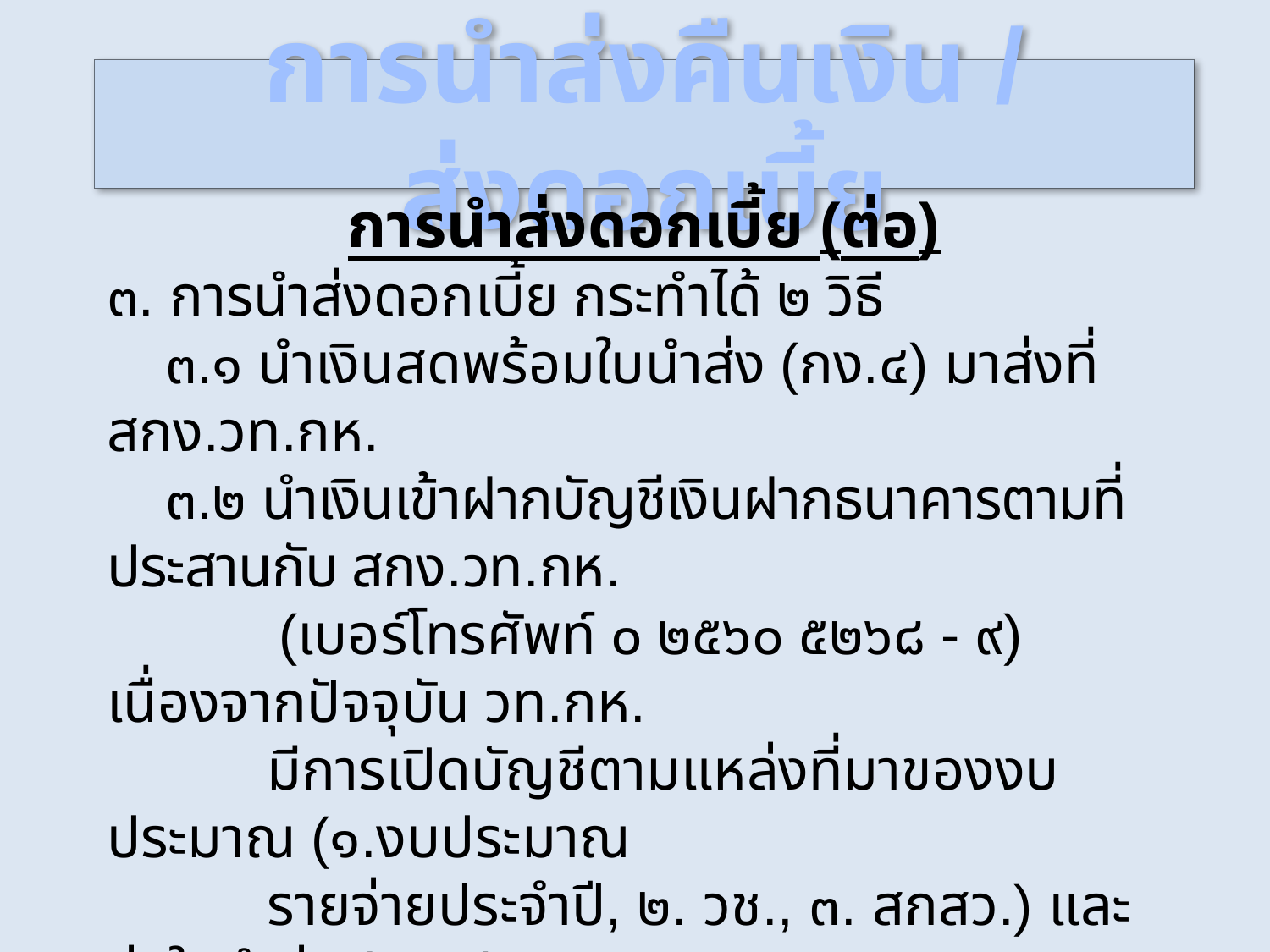

# การนำส่งคืนเงิน / ส่งดอกเบี้ย
การนำส่งดอกเบี้ย (ต่อ)
๓. การนำส่งดอกเบี้ย กระทำได้ ๒ วิธี
    ๓.๑ นำเงินสดพร้อมใบนำส่ง (กง.๔) มาส่งที่ สกง.วท.กห.
    ๓.๒ นำเงินเข้าฝากบัญชีเงินฝากธนาคารตามที่ประสานกับ สกง.วท.กห.
           (เบอร์โทรศัพท์ ๐ ๒๕๖๐ ๕๒๖๘ - ๙) เนื่องจากปัจจุบัน วท.กห.
           มีการเปิดบัญชีตามแหล่งที่มาของงบประมาณ (๑.งบประมาณ
           รายจ่ายประจำปี, ๒. วช., ๓. สกสว.) และส่งใบนำส่ง (กง.๔)
           มาที่ สกง.วท.กห. โดยทางไปรษณีย์ (อาคาร สป. (ศรีสมาน)
           เลขที่ ๑๒๗ ม.๓ ต.บ้านใหม่ อ.ปากเกร็ด จ.นนทุบรี ๑๑๑๒๐)
    (ทั้งนี้ขอให้ส่งรายละเอียดการนำส่งมาทางโทรสารก่อนทุกครั้งที่โอนเงินเข้าบัญชี (เบอร์โทรสาร ๐ ๒๕๖๐ ๕๖๐๗))